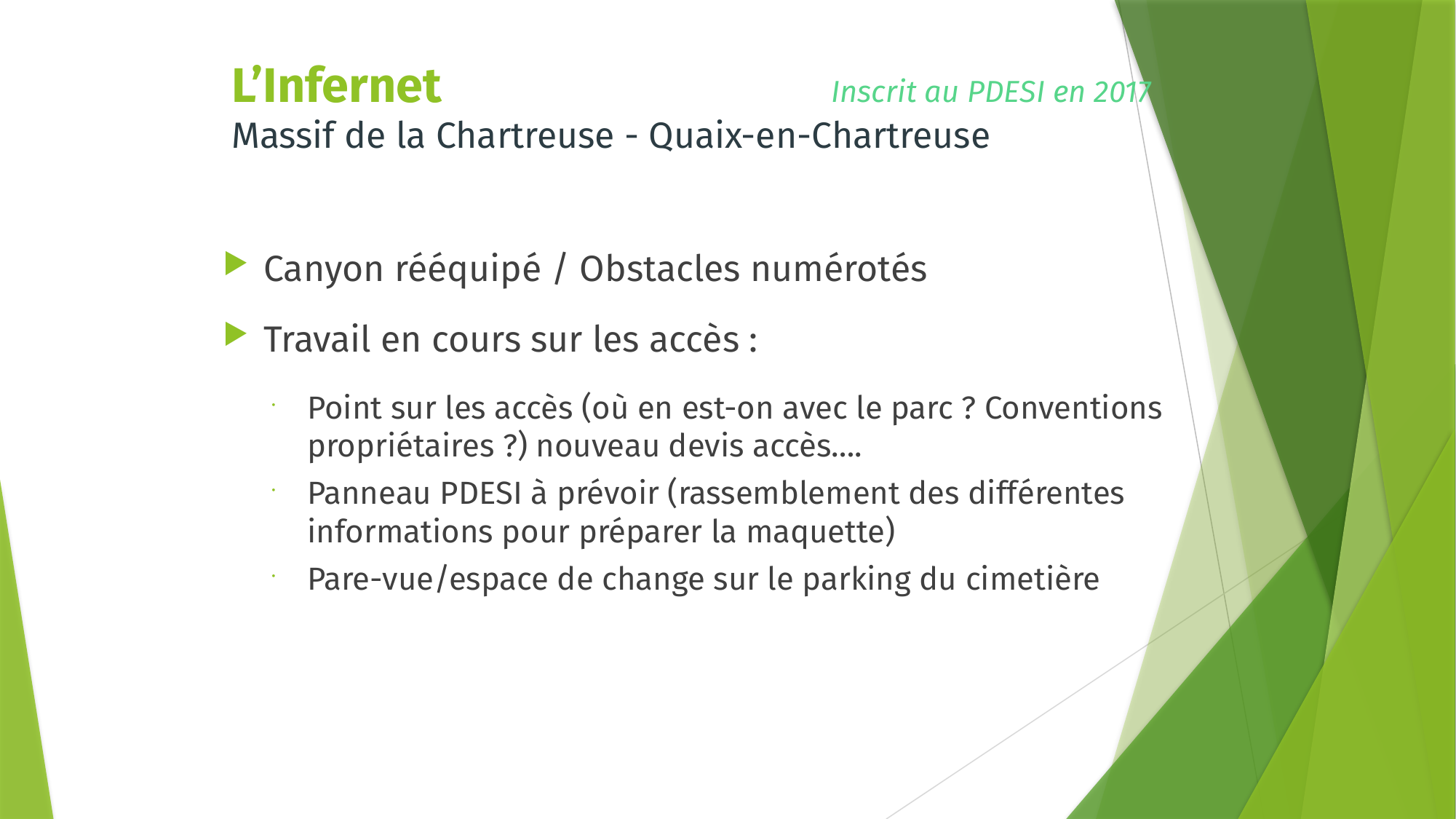

# L’Infernet 	Inscrit au PDESI en 2017 Massif de la Chartreuse - Quaix-en-Chartreuse

Canyon rééquipé / Obstacles numérotés
Travail en cours sur les accès :
Point sur les accès (où en est-on avec le parc ? Conventions propriétaires ?) nouveau devis accès….
Panneau PDESI à prévoir (rassemblement des différentes informations pour préparer la maquette)
Pare-vue/espace de change sur le parking du cimetière